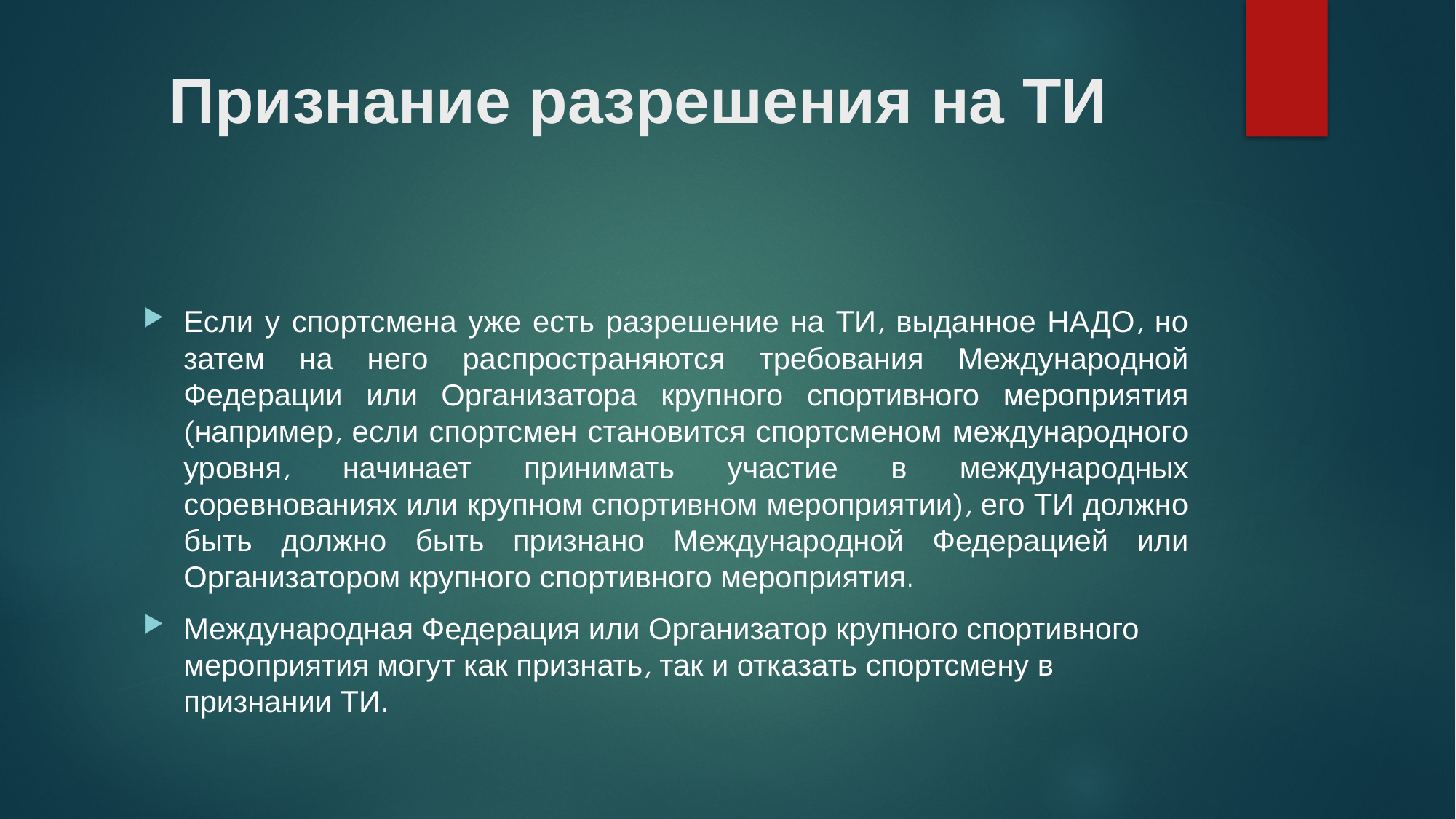

# Признание разрешения на ТИ

Если у спортсмена уже есть разрешение на ТИ, выданное НАДО, но затем на него распространяются требования Международной Федерации или Организатора крупного спортивного мероприятия (например, если спортсмен становится спортсменом международного уровня, начинает принимать участие в международных соревнованиях или крупном спортивном мероприятии), его ТИ должно быть должно быть признано Международной Федерацией или Организатором крупного спортивного мероприятия.
Международная Федерация или Организатор крупного спортивного мероприятия могут как признать, так и отказать спортсмену в признании ТИ.